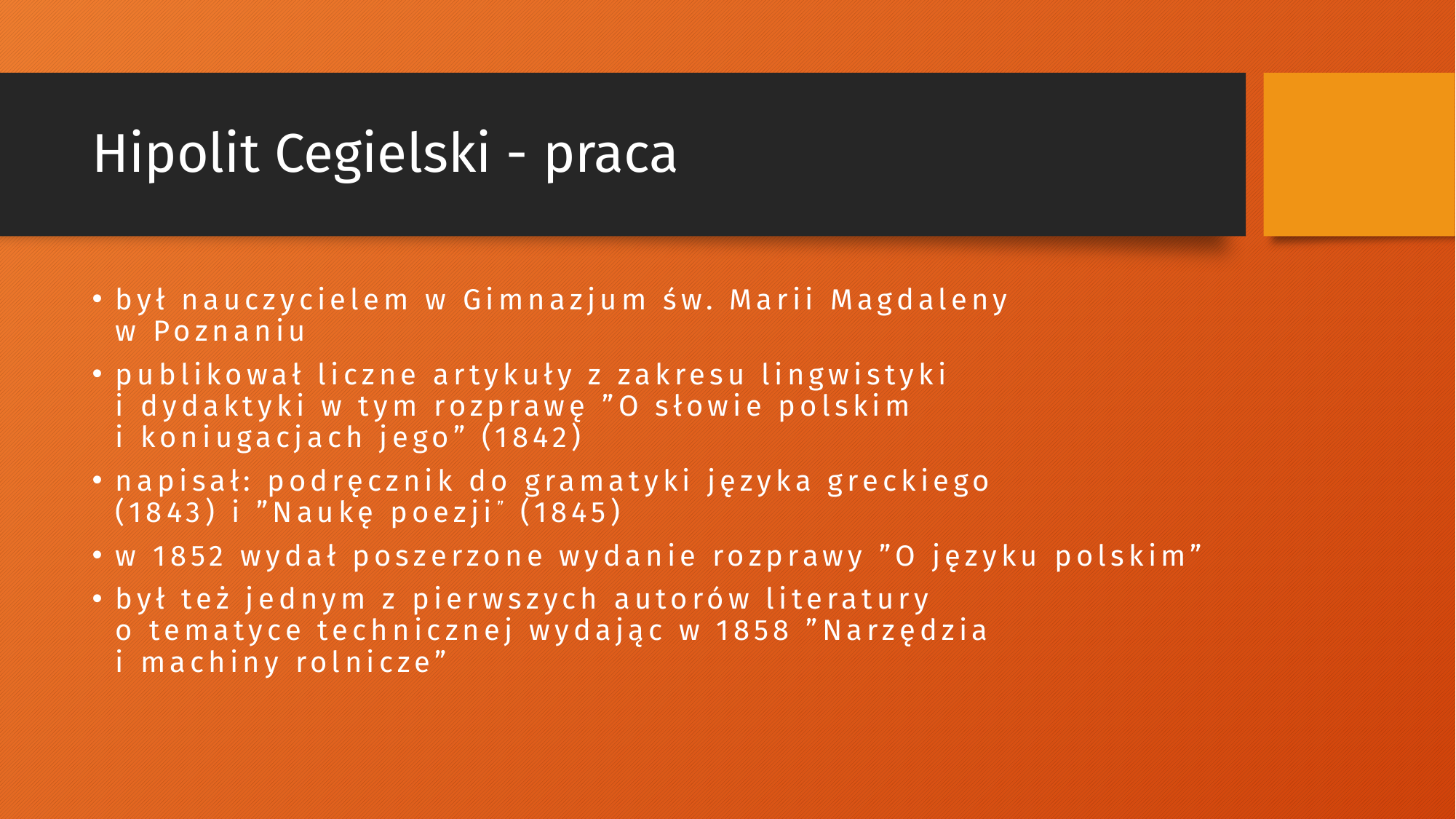

# Hipolit Cegielski - praca
był nauczycielem w Gimnazjum św. Marii Magdaleny
w Poznaniu
publikował liczne artykuły z zakresu lingwistyki
i dydaktyki w tym rozprawę ”O słowie polskim
i koniugacjach jego” (1842)
napisał: podręcznik do gramatyki języka greckiego
(1843) i ”Naukę poezji” (1845)
w 1852 wydał poszerzone wydanie rozprawy ”O języku polskim”
był też jednym z pierwszych autorów literatury
o tematyce technicznej wydając w 1858 ”Narzędzia
i machiny rolnicze”